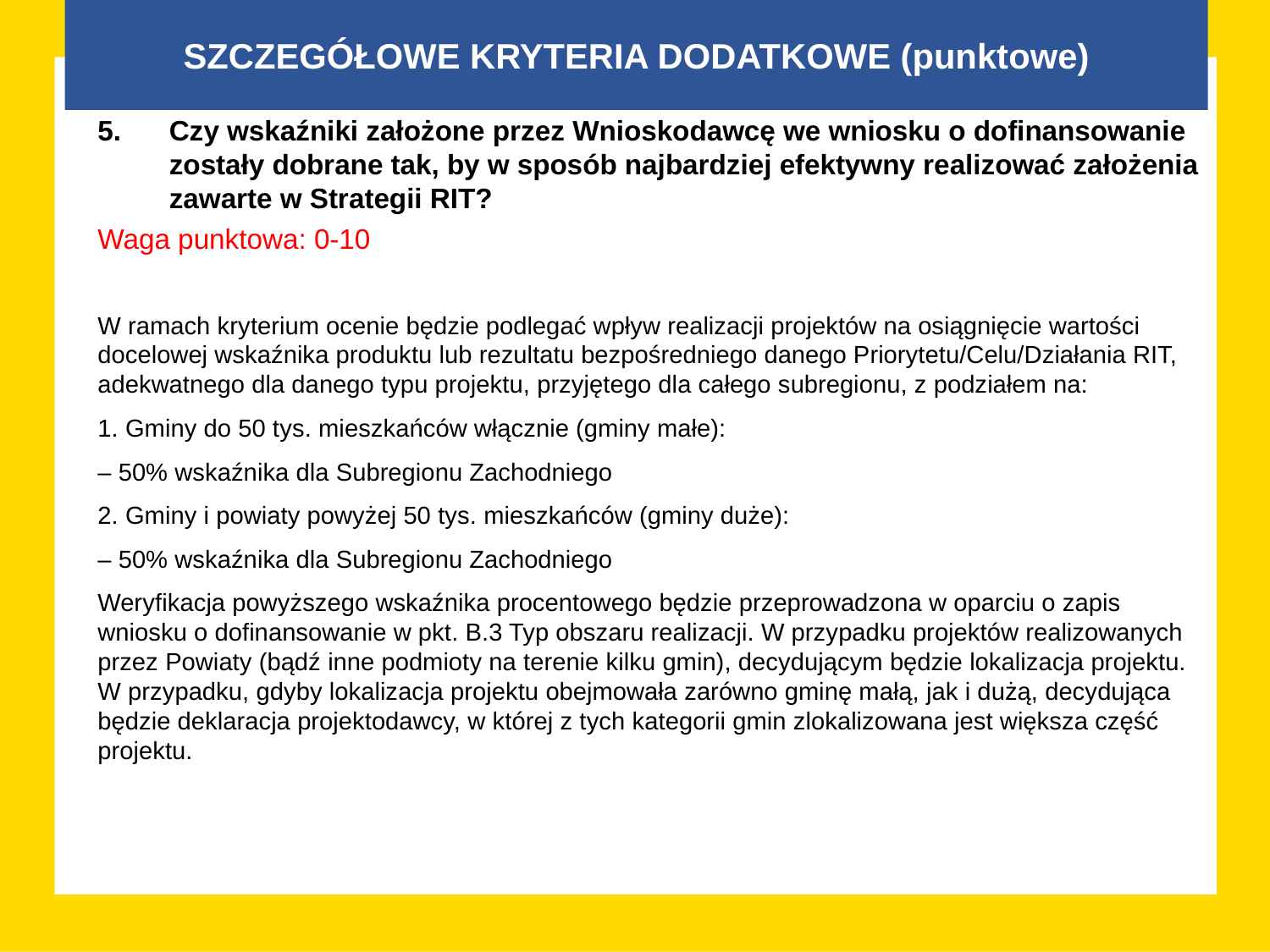

# SZCZEGÓŁOWE KRYTERIA DODATKOWE (punktowe)

Czy wskaźniki założone przez Wnioskodawcę we wniosku o dofinansowanie zostały dobrane tak, by w sposób najbardziej efektywny realizować założenia zawarte w Strategii RIT?
Waga punktowa: 0-10

W ramach kryterium ocenie będzie podlegać wpływ realizacji projektów na osiągnięcie wartości docelowej wskaźnika produktu lub rezultatu bezpośredniego danego Priorytetu/Celu/Działania RIT, adekwatnego dla danego typu projektu, przyjętego dla całego subregionu, z podziałem na:
1. Gminy do 50 tys. mieszkańców włącznie (gminy małe):
– 50% wskaźnika dla Subregionu Zachodniego
2. Gminy i powiaty powyżej 50 tys. mieszkańców (gminy duże):
– 50% wskaźnika dla Subregionu Zachodniego
Weryfikacja powyższego wskaźnika procentowego będzie przeprowadzona w oparciu o zapis wniosku o dofinansowanie w pkt. B.3 Typ obszaru realizacji. W przypadku projektów realizowanych przez Powiaty (bądź inne podmioty na terenie kilku gmin), decydującym będzie lokalizacja projektu. W przypadku, gdyby lokalizacja projektu obejmowała zarówno gminę małą, jak i dużą, decydująca będzie deklaracja projektodawcy, w której z tych kategorii gmin zlokalizowana jest większa część projektu.